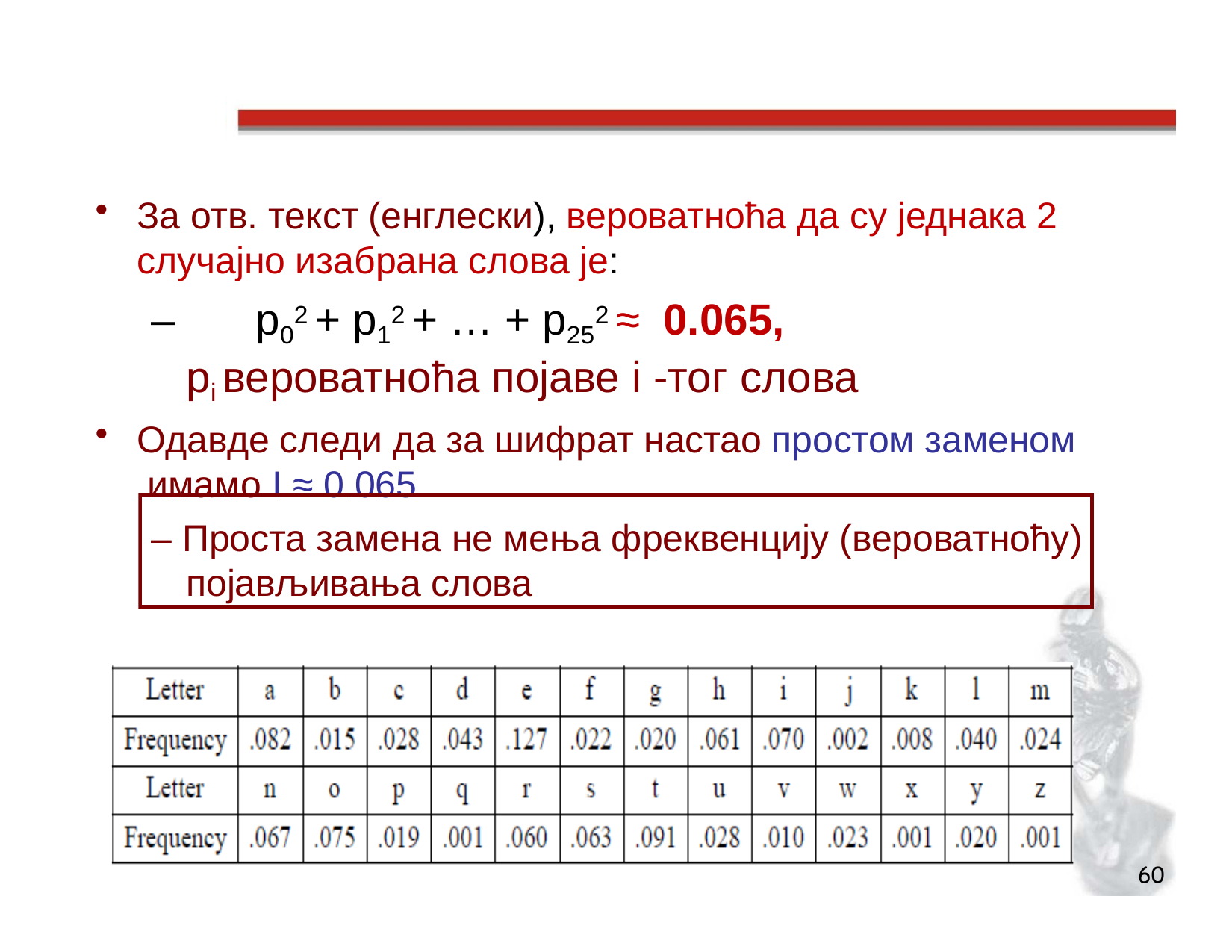

# Индекс коинциденције наставак
За отв. текст (енглески), вероватноћа да су једнака 2
случајно изабрана слова је:
–	p02 + p12 + … + p252 ≈ 0.065,
pi вероватноћа појаве i -тог слова
Одавде следи да за шифрат настао простом заменом  имамо I ≈ 0.065
– Проста замена не мења фреквенцију (вероватноћу)
појављивања слова

60